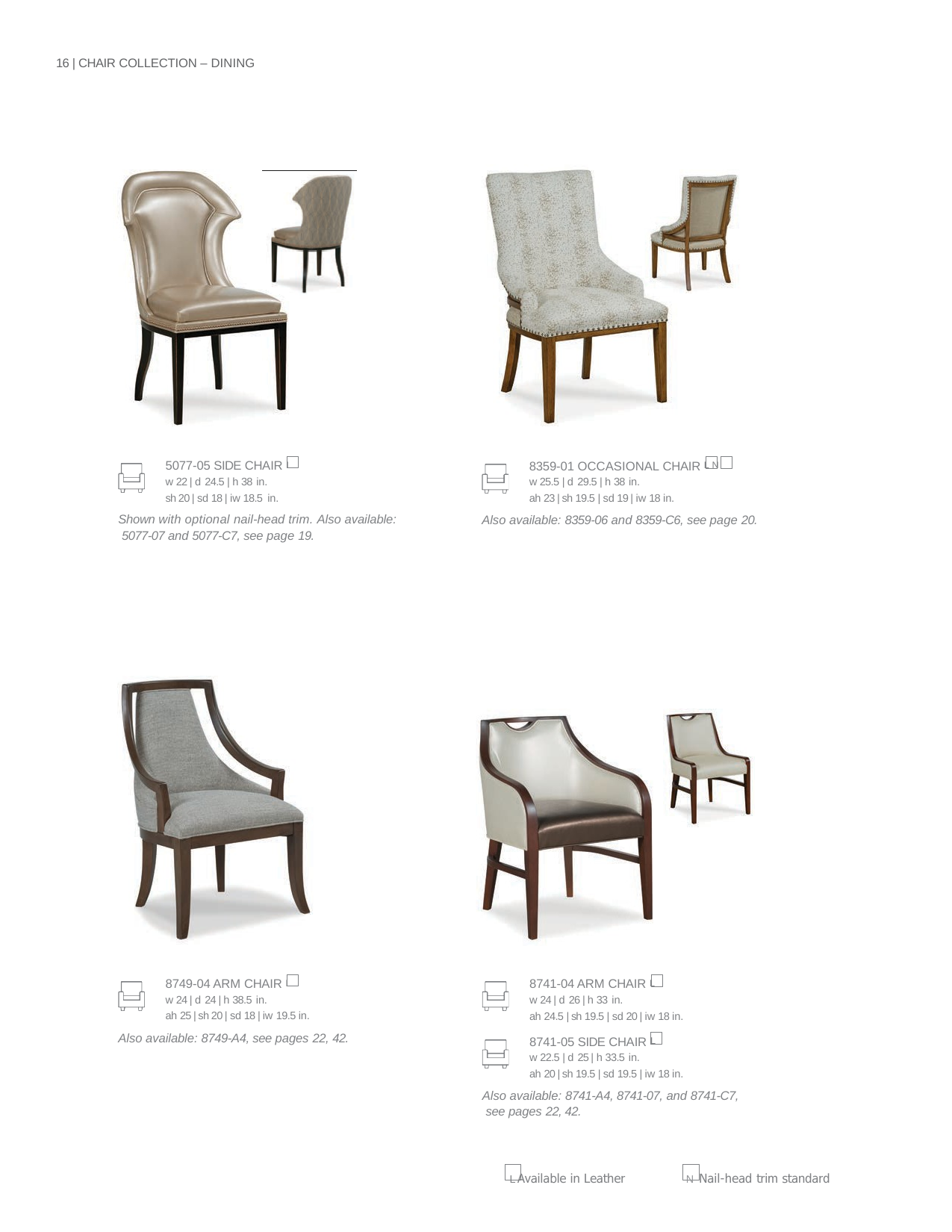

16 | CHAIR COLLECTION – DINING

| 5077-05 SIDE CHAIR L w 22 | d 24.5 | h 38 in. sh 20 | sd 18 | iw 18.5 in. |
| --- |
| Shown with optional nail-head trim. Also available: 5077-07 and 5077-C7, see page 19. |
| 8359-01 OCCASIONAL CHAIR L N w 25.5 | d 29.5 | h 38 in. ah 23 | sh 19.5 | sd 19 | iw 18 in. |
| --- |
| Also available: 8359-06 and 8359-C6, see page 20. |

| 8749-04 ARM CHAIR L w 24 | d 24 | h 38.5 in. ah 25 | sh 20 | sd 18 | iw 19.5 in. |
| --- |
| Also available: 8749-A4, see pages 22, 42. |
| 8741-04 ARM CHAIR L w 24 | d 26 | h 33 in. ah 24.5 | sh 19.5 | sd 20 | iw 18 in. |
| --- |
| 8741-05 SIDE CHAIR L w 22.5 | d 25 | h 33.5 in. ah 20 | sh 19.5 | sd 19.5 | iw 18 in. |
| Also available: 8741-A4, 8741-07, and 8741-C7, see pages 22, 42. |

L Available in Leather
N Nail-head trim standard